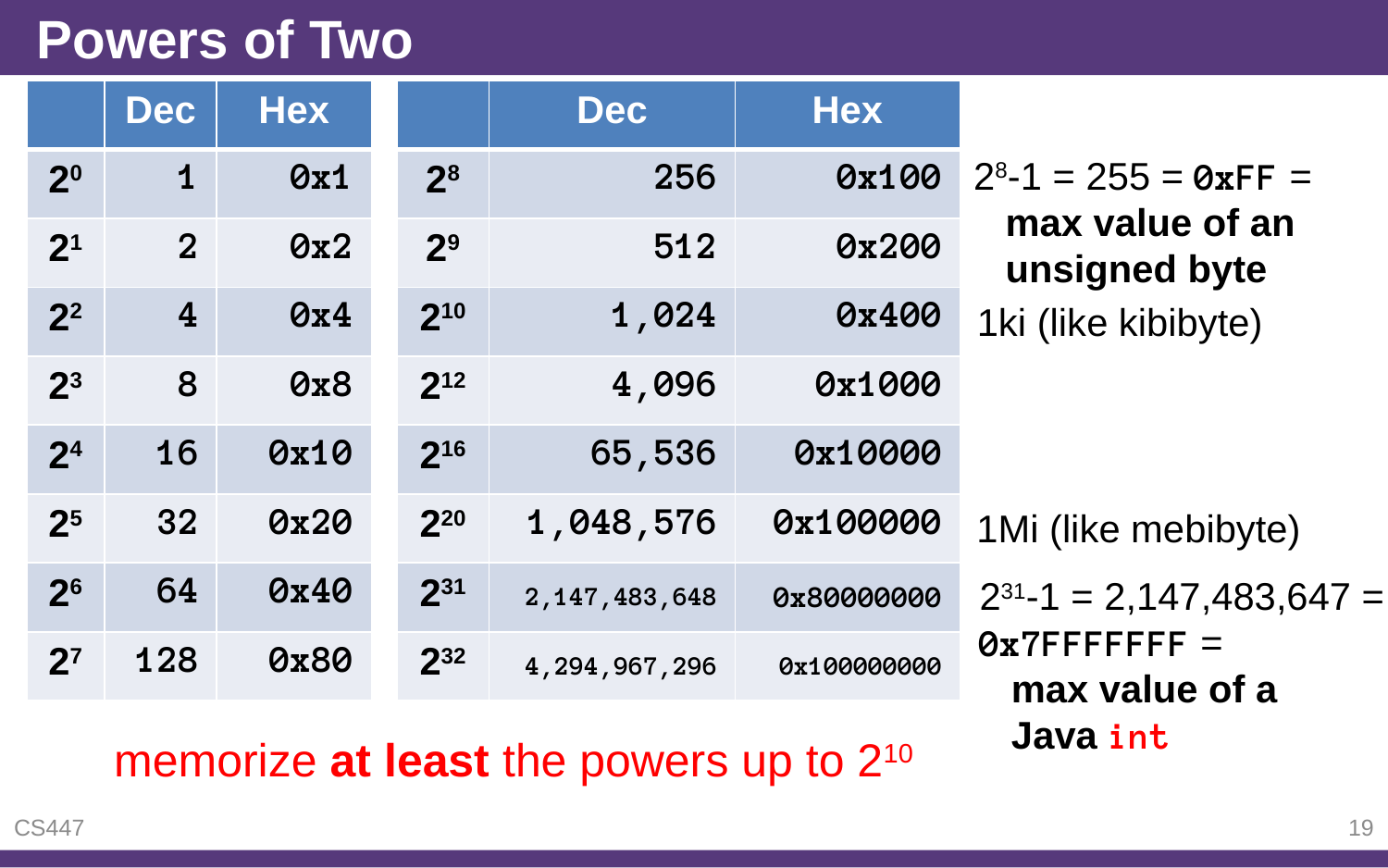

# Powers of Two
|  | Dec | Hex |
| --- | --- | --- |
| 20 | 1 | 0x1 |
| 21 | 2 | 0x2 |
| 22 | 4 | 0x4 |
| 23 | 8 | 0x8 |
| 24 | 16 | 0x10 |
| 25 | 32 | 0x20 |
| 26 | 64 | 0x40 |
| 27 | 128 | 0x80 |
|  | Dec | Hex |
| --- | --- | --- |
| 28 | 256 | 0x100 |
| 29 | 512 | 0x200 |
| 210 | 1,024 | 0x400 |
| 212 | 4,096 | 0x1000 |
| 216 | 65,536 | 0x10000 |
| 220 | 1,048,576 | 0x100000 |
| 231 | 2,147,483,648 | 0x80000000 |
| 232 | 4,294,967,296 | 0x100000000 |
28-1 = 255 = 0xFF =
   max value of an
   unsigned byte
1ki (like kibibyte)
1Mi (like mebibyte)
231-1 = 2,147,483,647 =
0x7FFFFFFF =
   max value of a
   Java int
memorize at least the powers up to 210
CS447
19